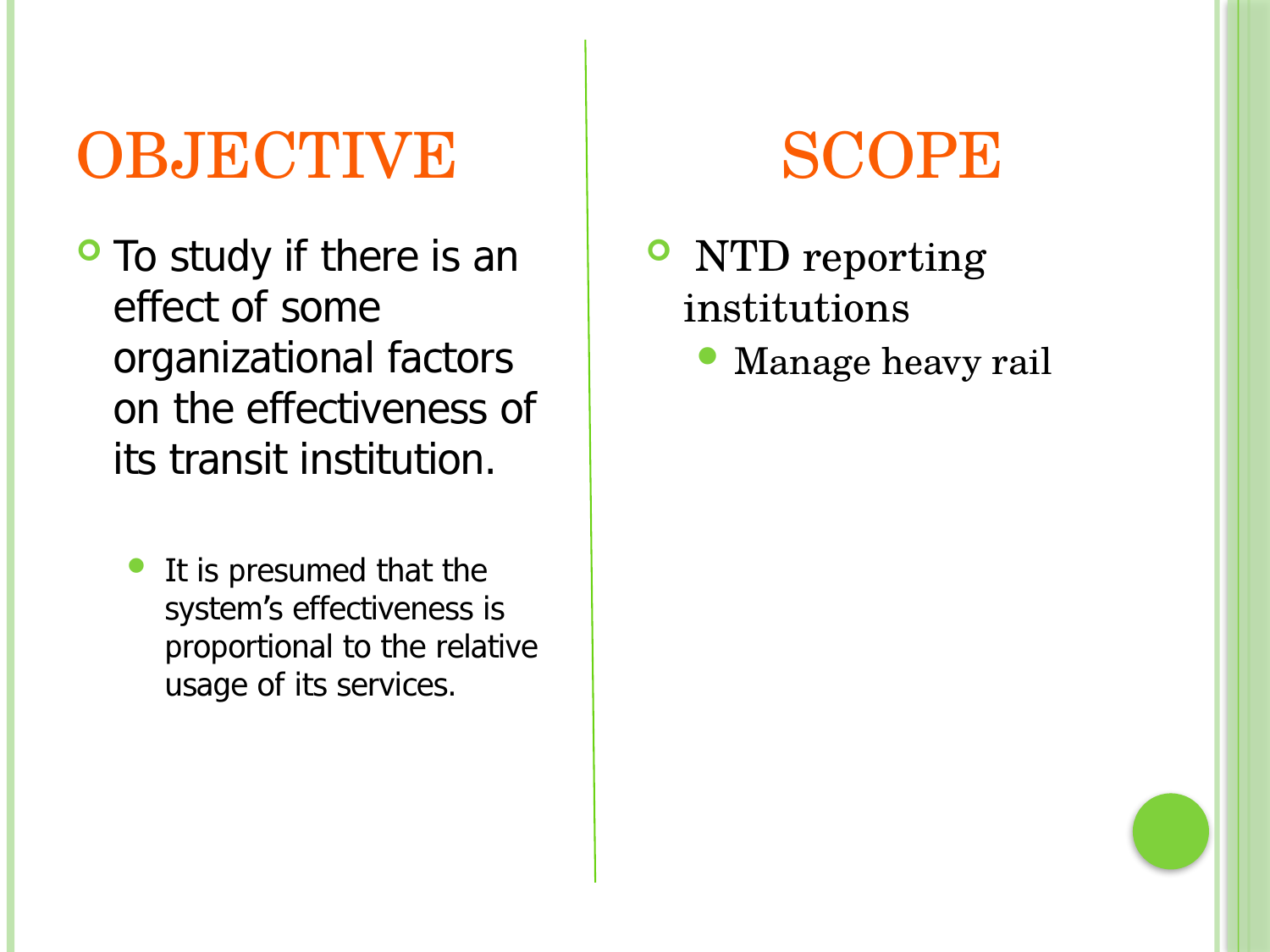

# Objective		    Scope
To study if there is an effect of some organizational factors on the effectiveness of its transit institution.

It is presumed that the system’s effectiveness is proportional to the relative usage of its services.

 NTD reporting institutions
Manage heavy rail